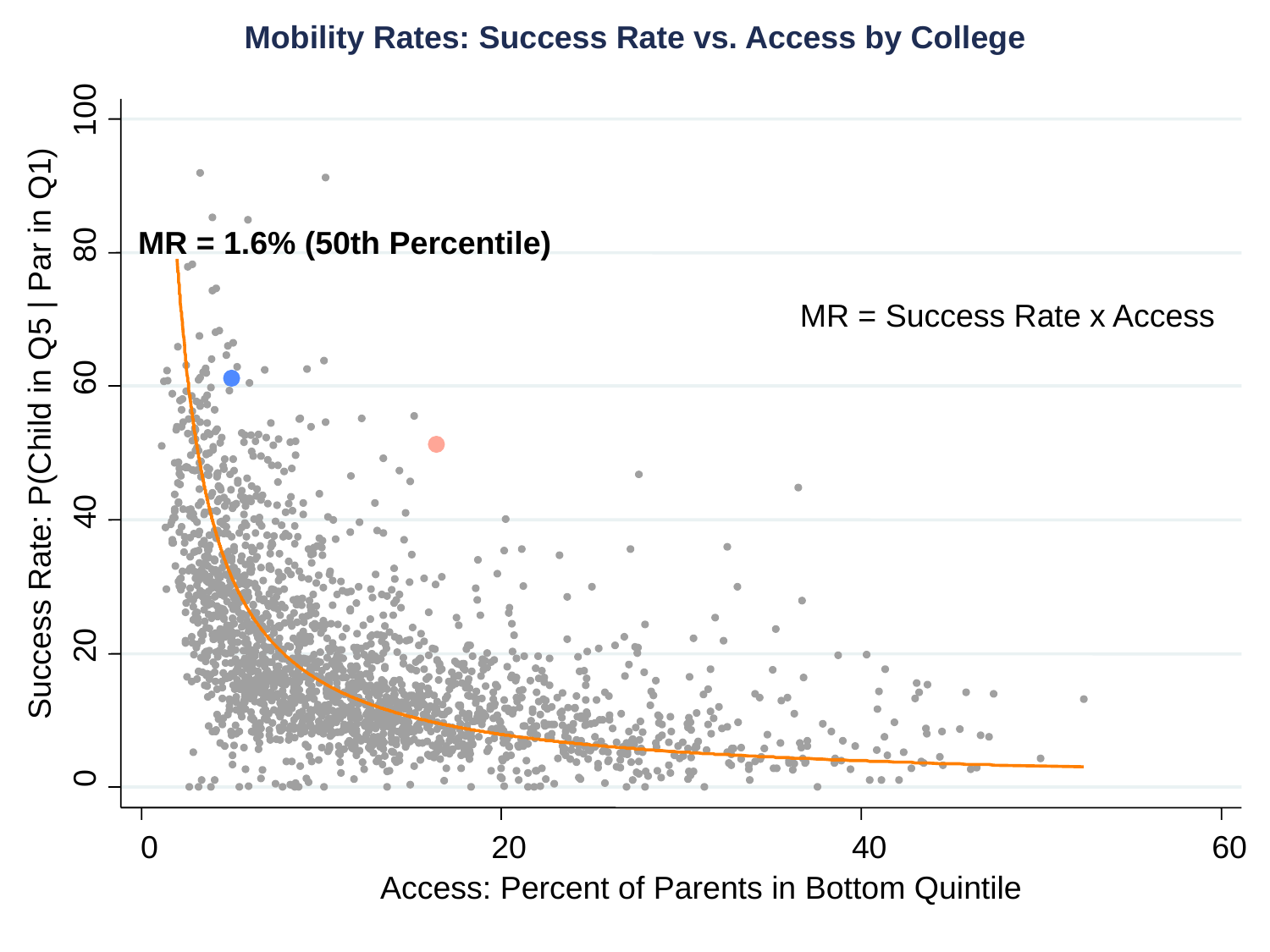

Mobility Rates: Success Rate vs. Access by College

100

80
MR = 1.6% (50th Percentile)

60

Success Rate: P(Child in Q5 | Par in Q1)

40

20

0

0
20
40
60
Access: Percent of Parents in Bottom Quintile

MR = Success Rate x Access